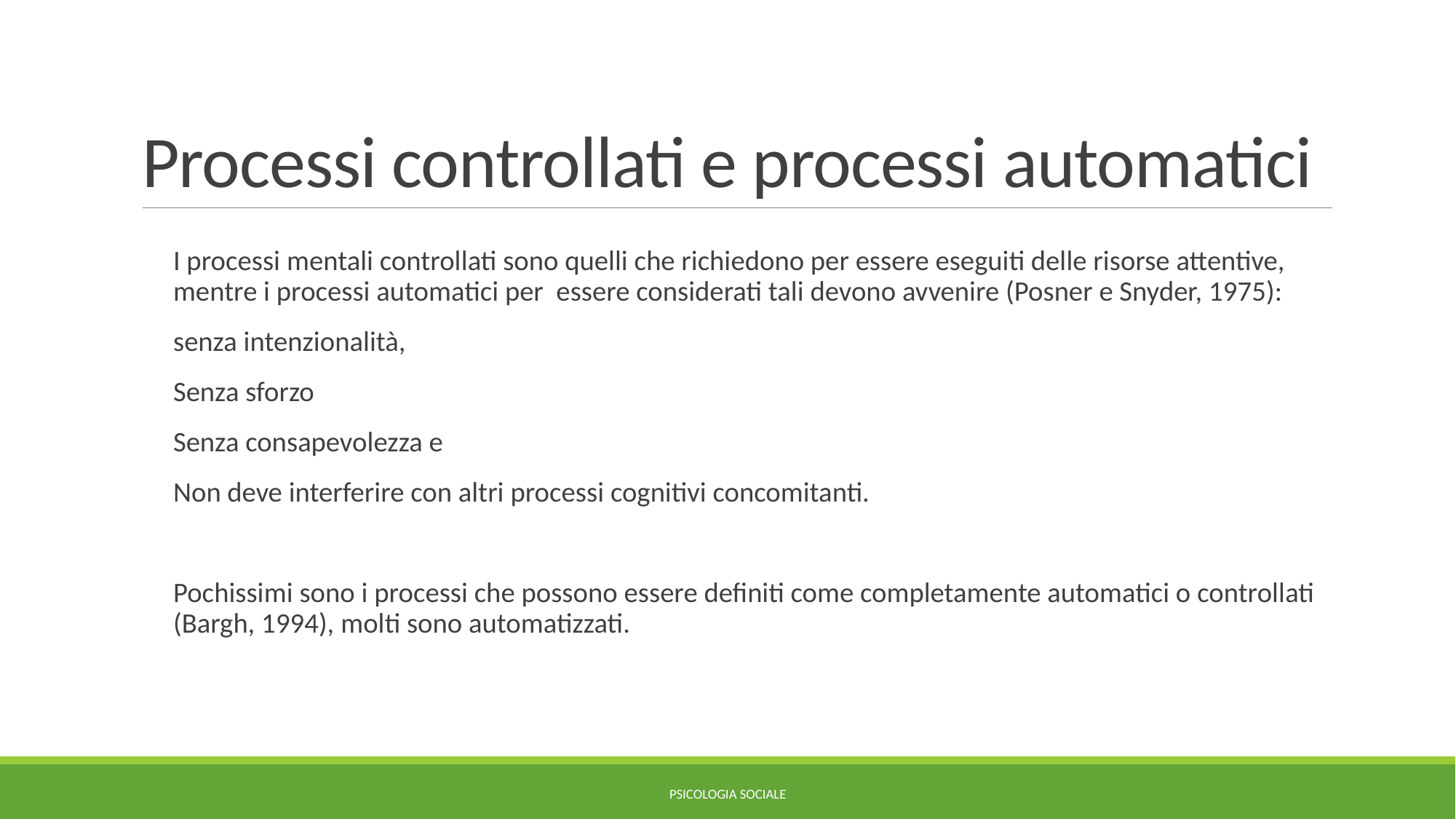

# Processi controllati e processi automatici
I processi mentali controllati sono quelli che richiedono per essere eseguiti delle risorse attentive, mentre i processi automatici per  essere considerati tali devono avvenire (Posner e Snyder, 1975):
senza intenzionalità,
Senza sforzo
Senza consapevolezza e
Non deve interferire con altri processi cognitivi concomitanti.

Pochissimi sono i processi che possono essere definiti come completamente automatici o controllati (Bargh, 1994), molti sono automatizzati.

PSICOLOGIA SOCIALE